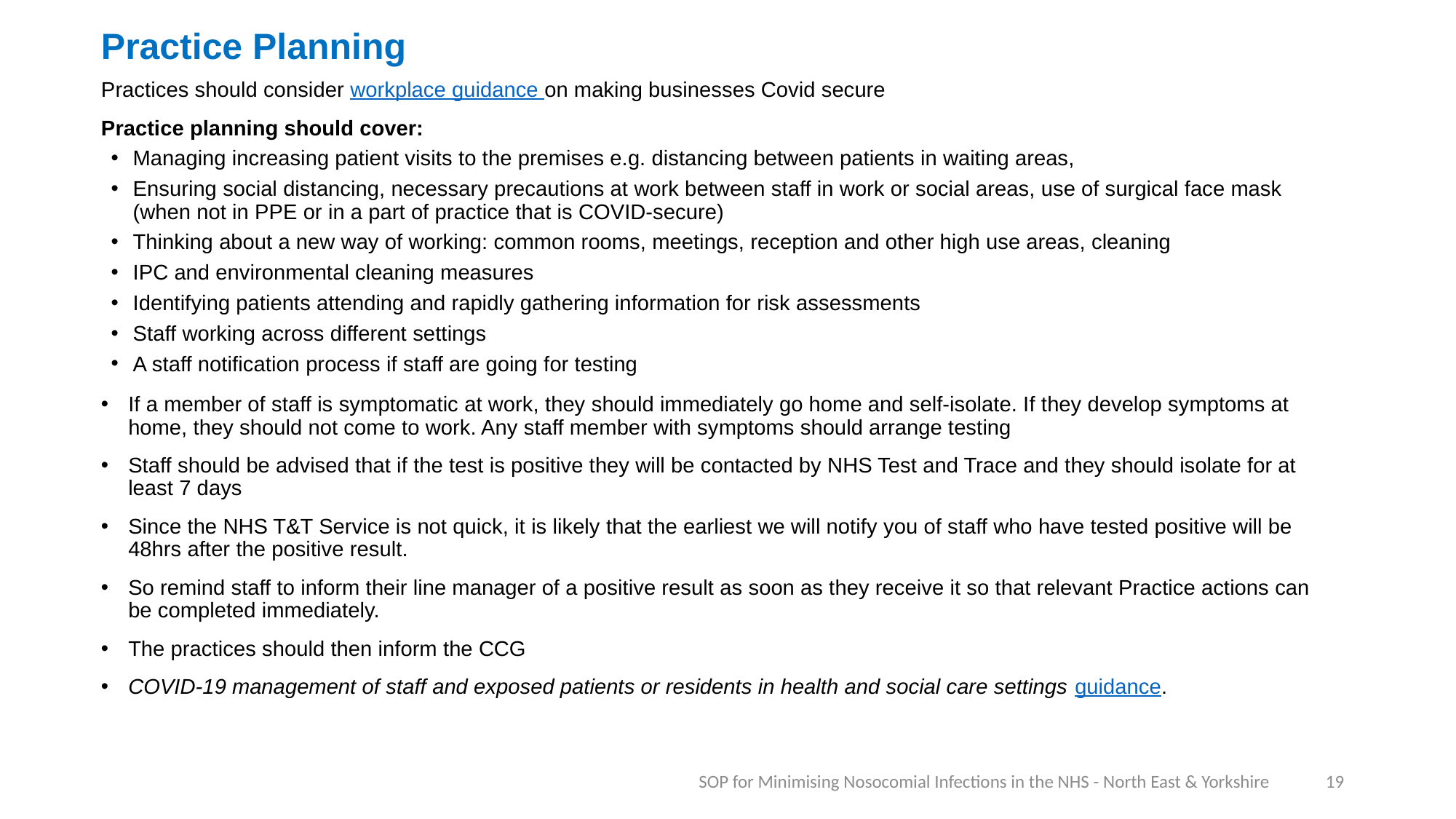

# Practice Planning
Practices should consider workplace guidance on making businesses Covid secure
Practice planning should cover:
Managing increasing patient visits to the premises e.g. distancing between patients in waiting areas,
Ensuring social distancing, necessary precautions at work between staff in work or social areas, use of surgical face mask (when not in PPE or in a part of practice that is COVID-secure)
Thinking about a new way of working: common rooms, meetings, reception and other high use areas, cleaning
IPC and environmental cleaning measures
Identifying patients attending and rapidly gathering information for risk assessments
Staff working across different settings
A staff notification process if staff are going for testing
If a member of staff is symptomatic at work, they should immediately go home and self-isolate. If they develop symptoms at home, they should not come to work. Any staff member with symptoms should arrange testing
Staff should be advised that if the test is positive they will be contacted by NHS Test and Trace and they should isolate for at least 7 days
Since the NHS T&T Service is not quick, it is likely that the earliest we will notify you of staff who have tested positive will be 48hrs after the positive result.
So remind staff to inform their line manager of a positive result as soon as they receive it so that relevant Practice actions can be completed immediately.
The practices should then inform the CCG
COVID-19 management of staff and exposed patients or residents in health and social care settings guidance.
SOP for Minimising Nosocomial Infections in the NHS - North East & Yorkshire
19